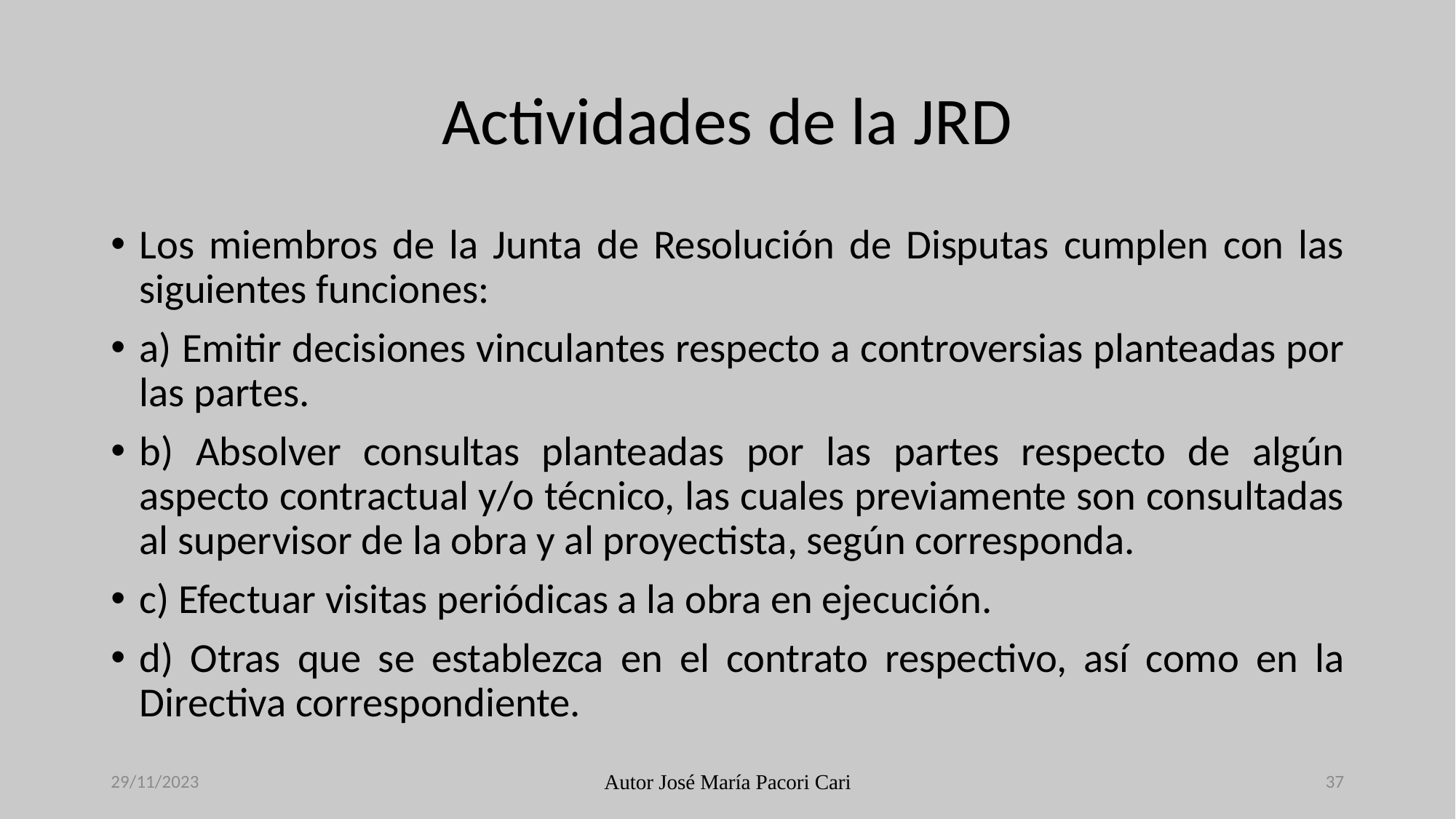

# Actividades de la JRD
Los miembros de la Junta de Resolución de Disputas cumplen con las siguientes funciones:
a) Emitir decisiones vinculantes respecto a controversias planteadas por las partes.
b) Absolver consultas planteadas por las partes respecto de algún aspecto contractual y/o técnico, las cuales previamente son consultadas al supervisor de la obra y al proyectista, según corresponda.
c) Efectuar visitas periódicas a la obra en ejecución.
d) Otras que se establezca en el contrato respectivo, así como en la Directiva correspondiente.
29/11/2023
Autor José María Pacori Cari
37